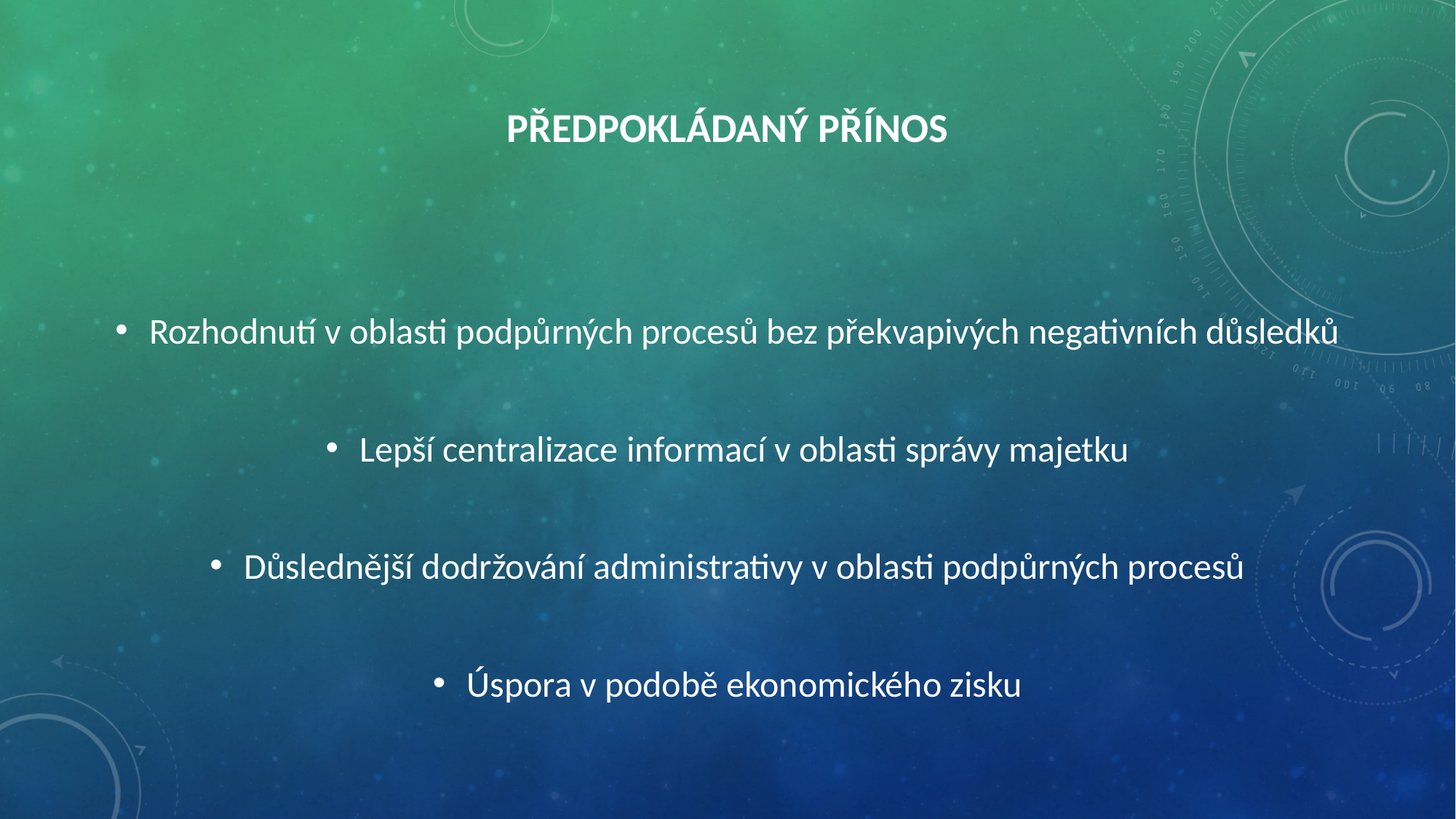

# Předpokládaný přínos

Rozhodnutí v oblasti podpůrných procesů bez překvapivých negativních důsledků

Lepší centralizace informací v oblasti správy majetku

Důslednější dodržování administrativy v oblasti podpůrných procesů

Úspora v podobě ekonomického zisku